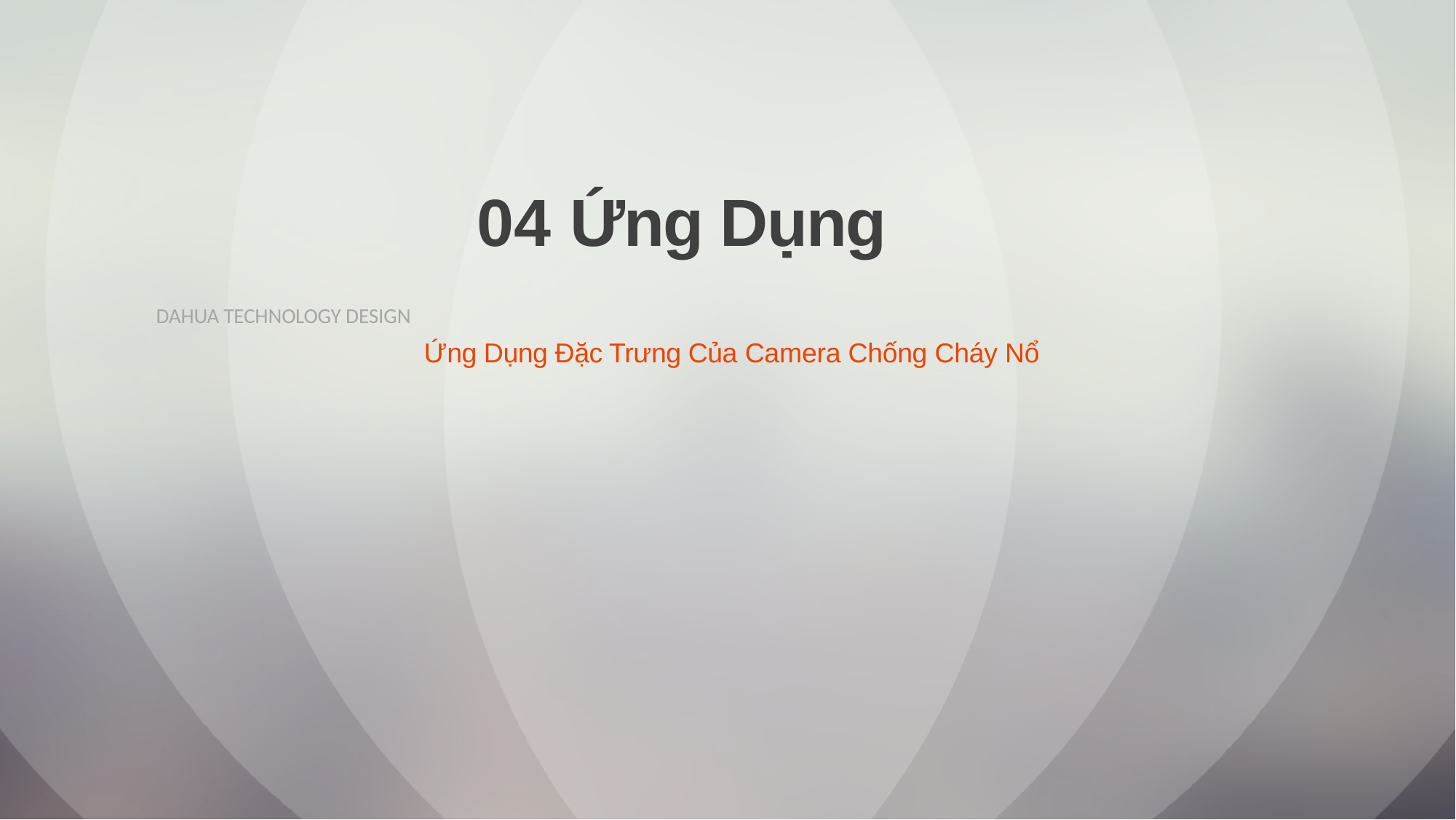

# 04 Ứng Dụng
DAHUA TECHNOLOGY DESIGN
Ứng Dụng Đặc Trưng Của Camera Chống Cháy Nổ